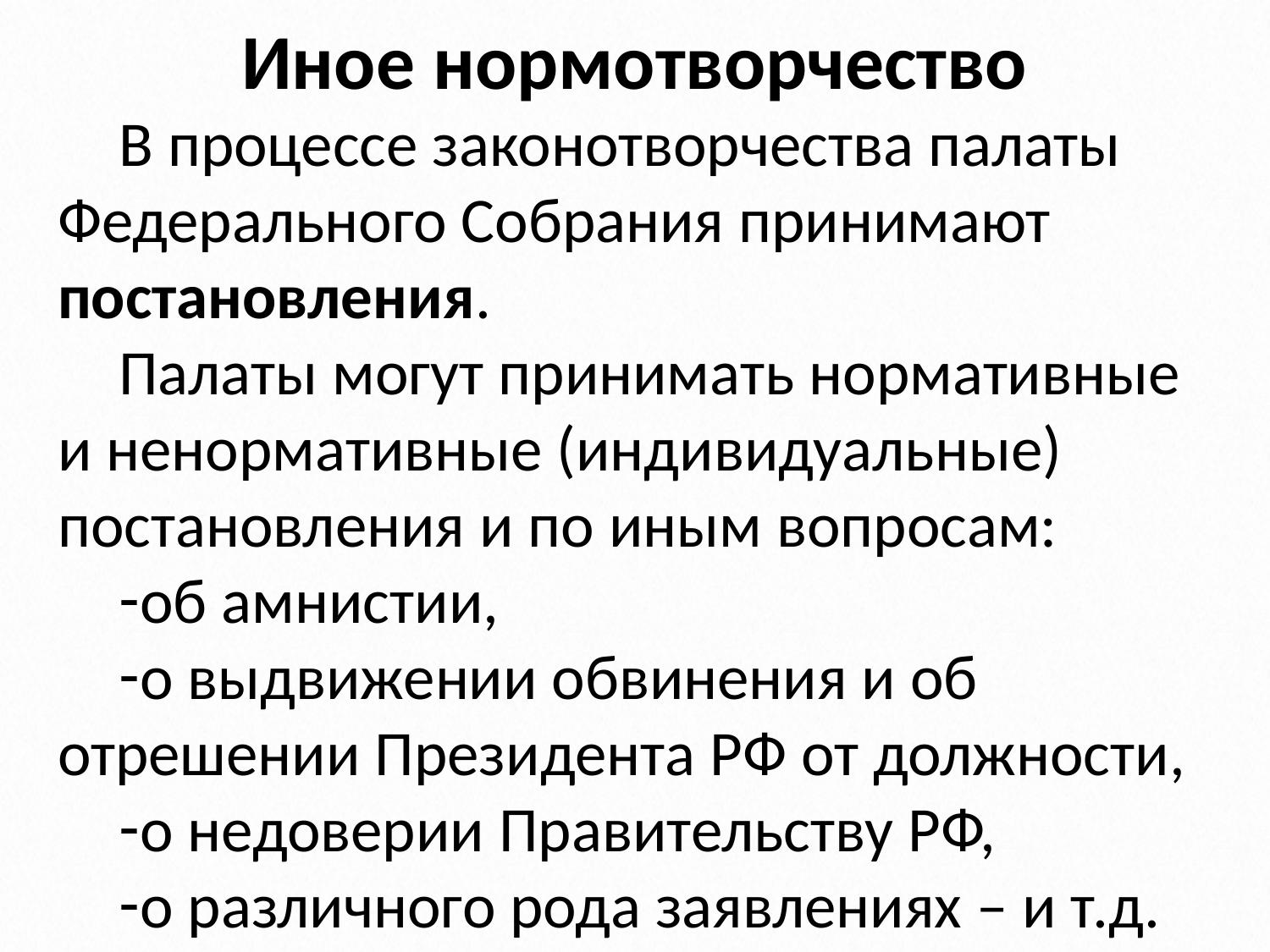

# Иное нормотворчество
В процессе законотворчества палаты Федерального Собрания принимают постановления.
Палаты могут принимать нормативные и ненормативные (индивидуальные) постановления и по иным вопросам:
об амнистии,
о выдвижении обвинения и об отрешении Президента РФ от должности,
о недоверии Правительству РФ,
о различного рода заявлениях – и т.д.